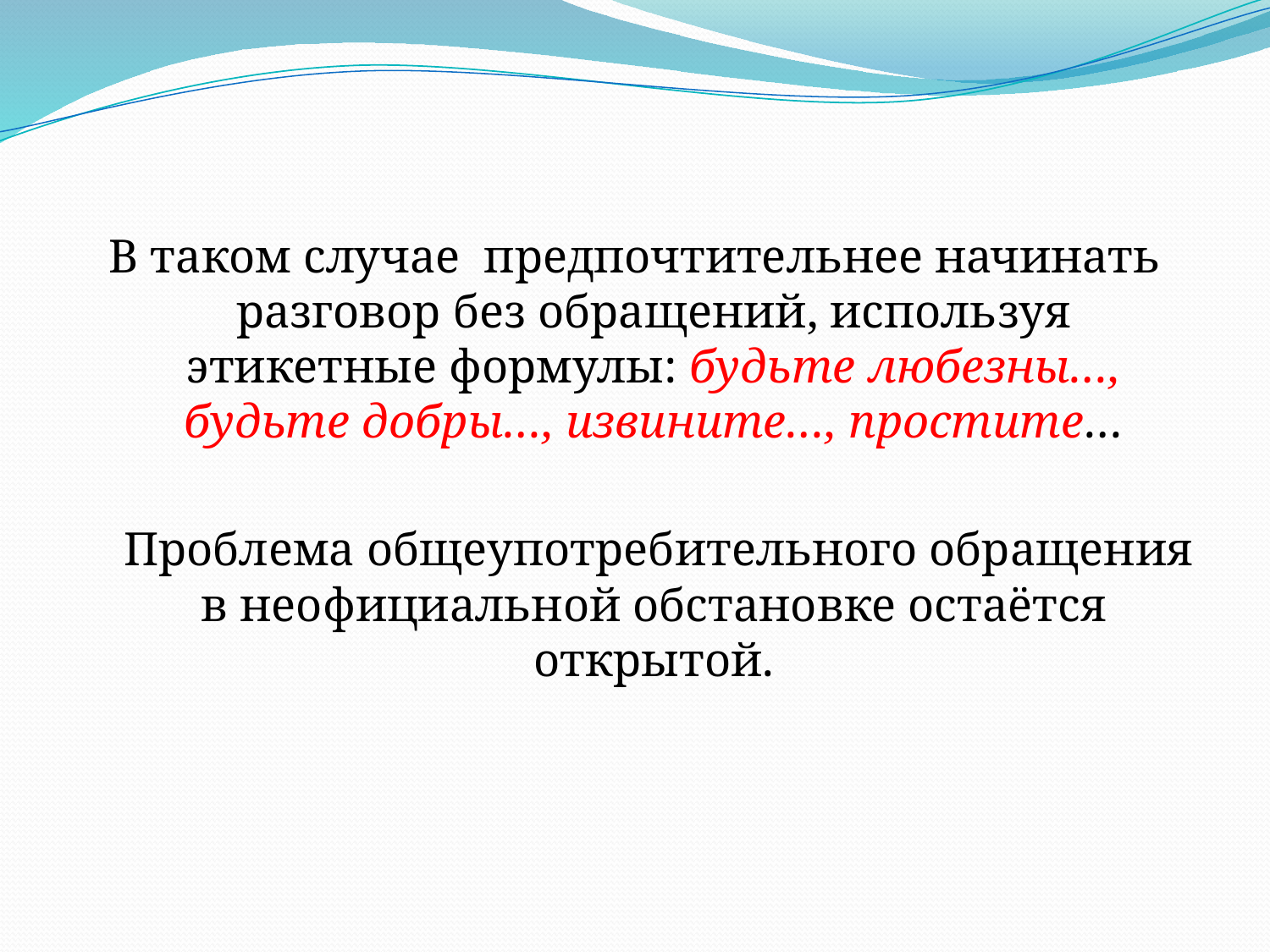

В таком случае  предпочтительнее начинать разговор без обращений, используя этикетные формулы: будьте любезны…, будьте добры…, извините…, простите…

    Проблема общеупотребительного обращения в неофициальной обстановке остаётся открытой.